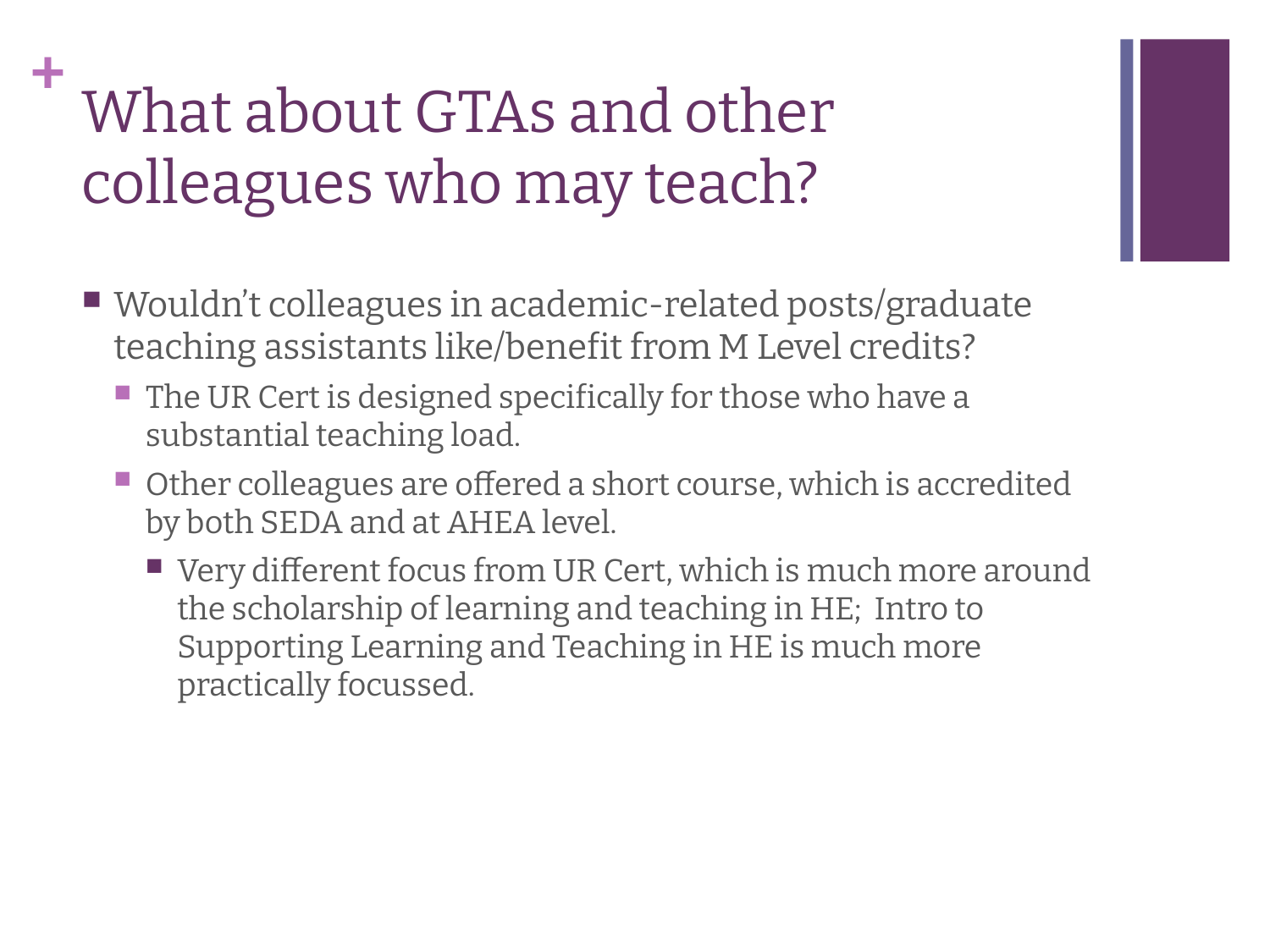

# What about GTAs and other colleagues who may teach?
Wouldn’t colleagues in academic-related posts/graduate teaching assistants like/benefit from M Level credits?
The UR Cert is designed specifically for those who have a substantial teaching load.
Other colleagues are offered a short course, which is accredited by both SEDA and at AHEA level.
Very different focus from UR Cert, which is much more around the scholarship of learning and teaching in HE;  Intro to Supporting Learning and Teaching in HE is much more practically focussed.